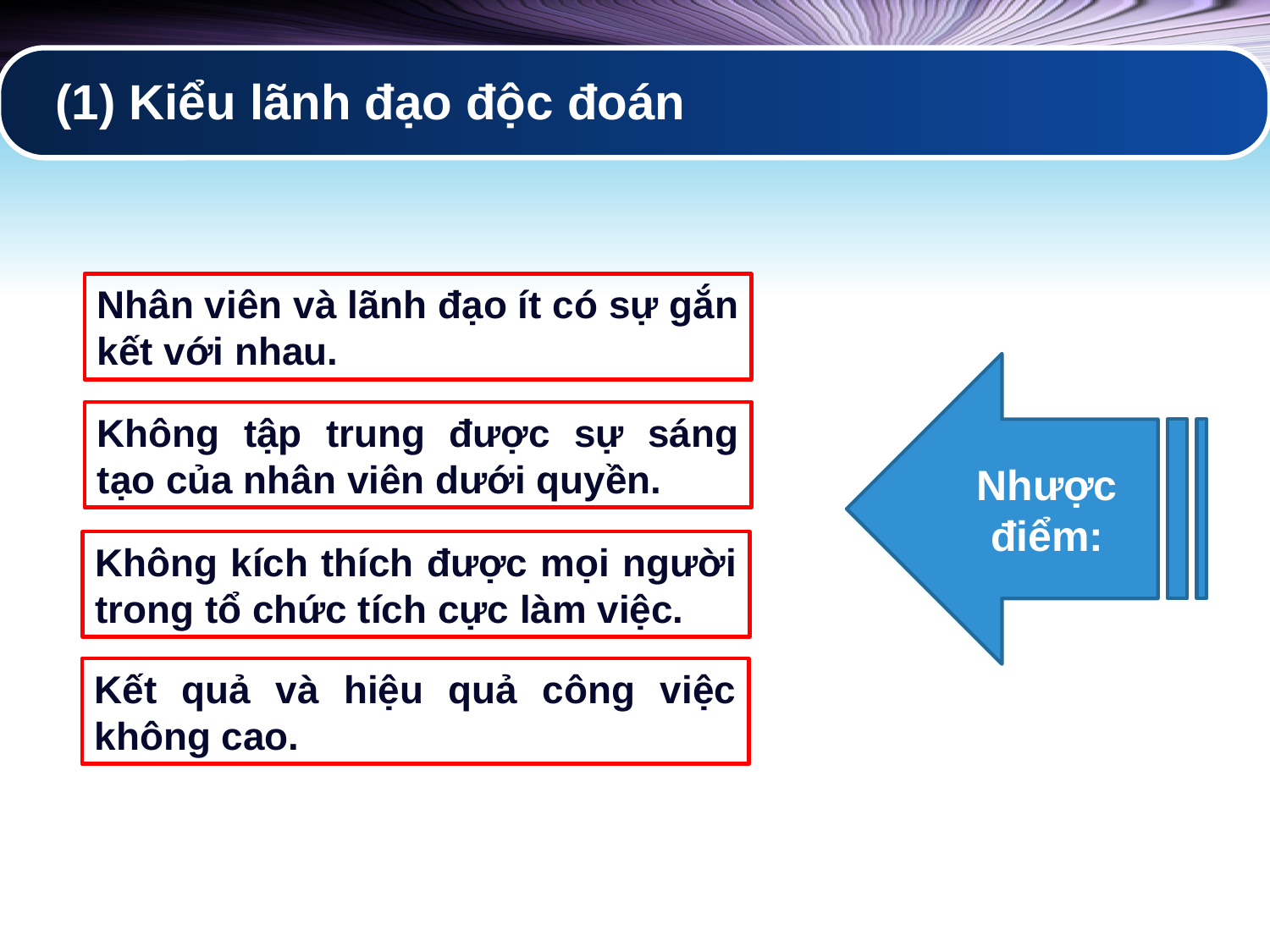

# (1) Kiểu lãnh đạo độc đoán
Nhân viên và lãnh đạo ít có sự gắn kết với nhau.
Nhược điểm:
Không tập trung được sự sáng tạo của nhân viên dưới quyền.
Không kích thích được mọi người trong tổ chức tích cực làm việc.
Kết quả và hiệu quả công việc không cao.